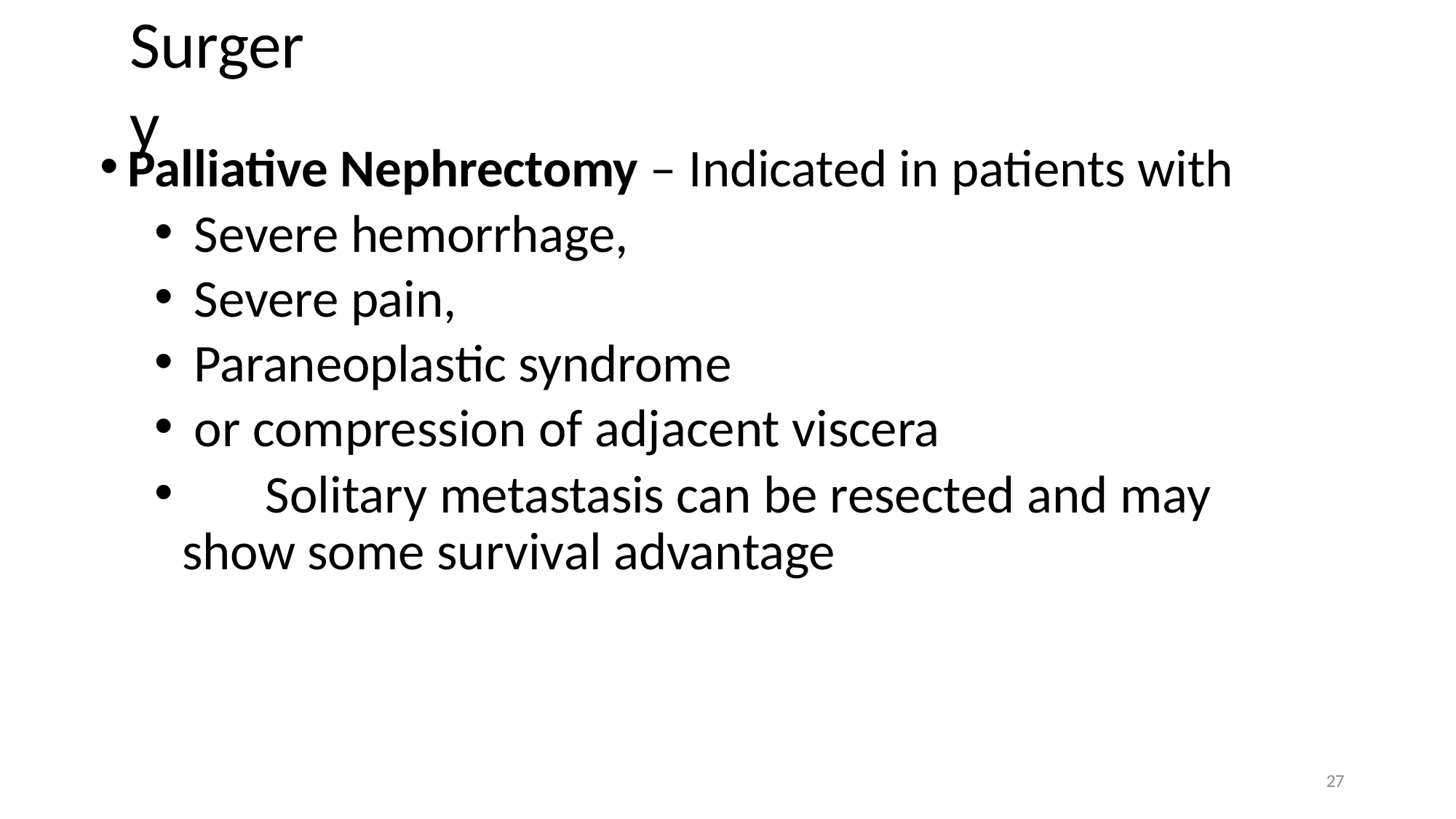

# Surgery
Palliative Nephrectomy – Indicated in patients with
Severe hemorrhage,
Severe pain,
Paraneoplastic syndrome
or compression of adjacent viscera
	Solitary metastasis can be resected and may show some survival advantage
27